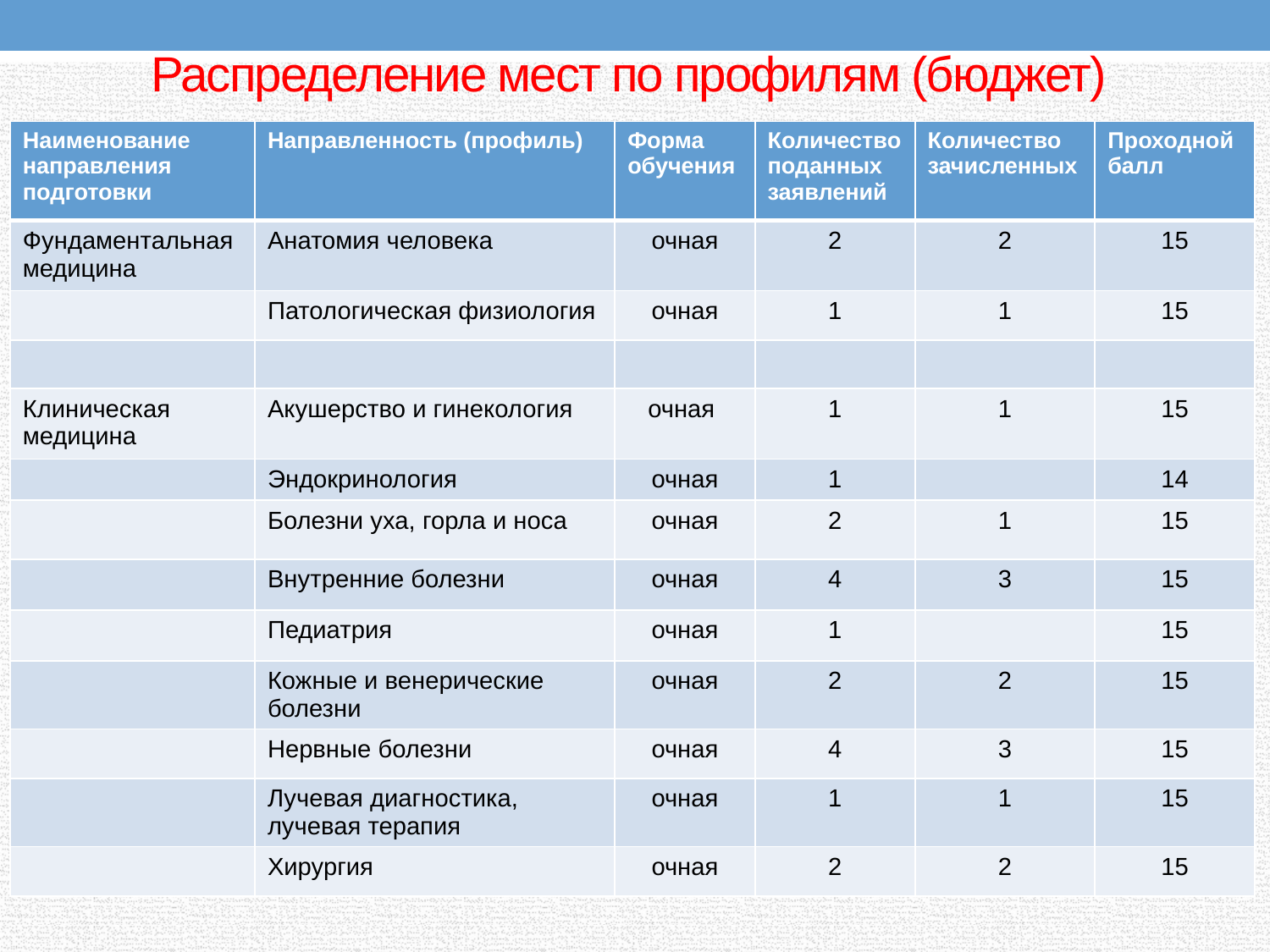

# Распределение мест по профилям (бюджет)
| Наименование направления подготовки | Направленность (профиль) | Форма обучения | Количество поданных заявлений | Количество зачисленных | Проходной балл |
| --- | --- | --- | --- | --- | --- |
| Фундаментальная медицина | Анатомия человека | очная | 2 | 2 | 15 |
|  | Патологическая физиология | очная | 1 | 1 | 15 |
|  |  |  |  |  |  |
| Клиническая медицина | Акушерство и гинекология | очная | 1 | 1 | 15 |
|  | Эндокринология | очная | 1 |  | 14 |
|  | Болезни уха, горла и носа | очная | 2 | 1 | 15 |
|  | Внутренние болезни | очная | 4 | 3 | 15 |
|  | Педиатрия | очная | 1 |  | 15 |
|  | Кожные и венерические болезни | очная | 2 | 2 | 15 |
|  | Нервные болезни | очная | 4 | 3 | 15 |
|  | Лучевая диагностика, лучевая терапия | очная | 1 | 1 | 15 |
|  | Хирургия | очная | 2 | 2 | 15 |